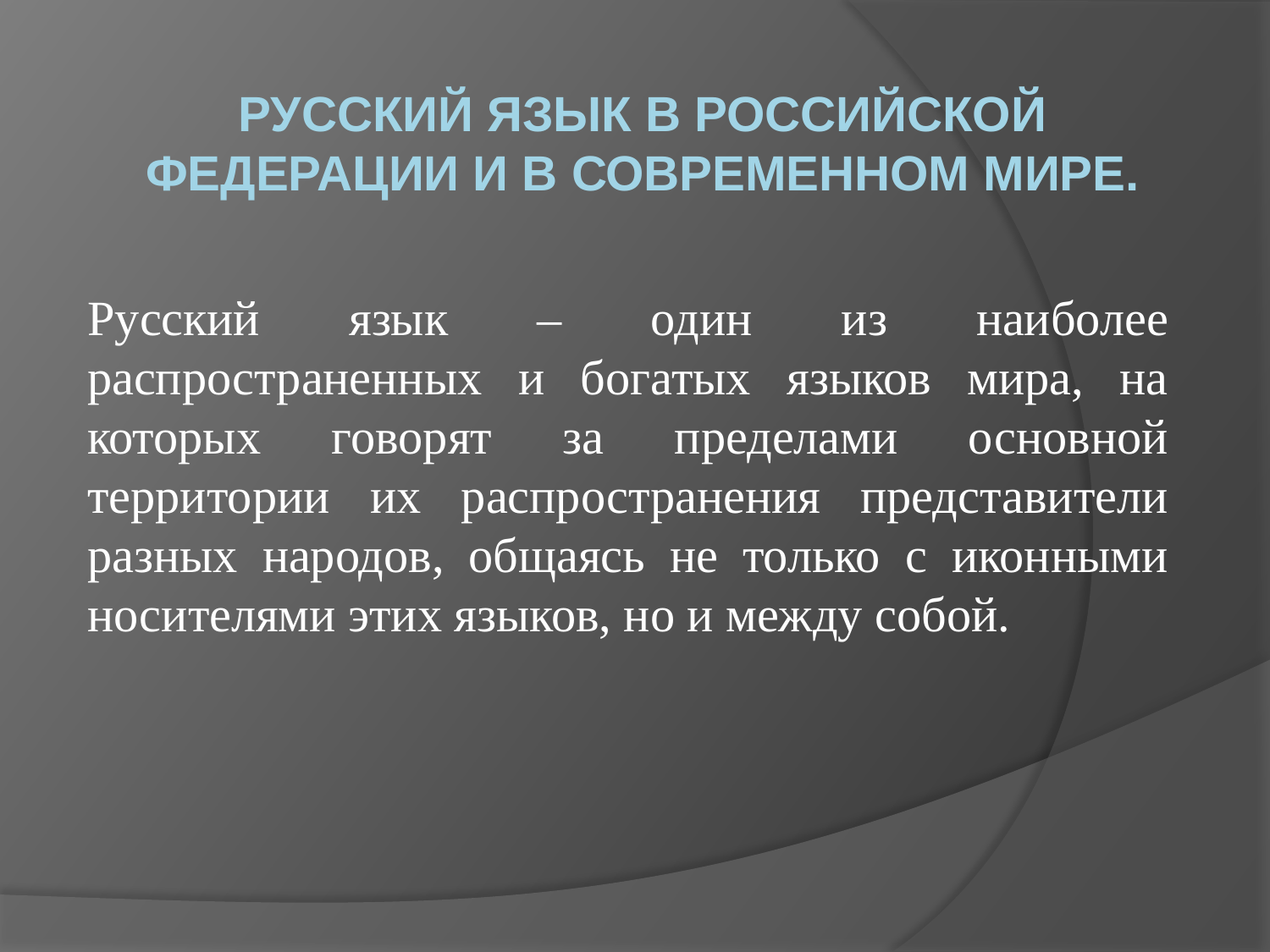

# Русский язык в Российской Федерации и в современном мире.
Русский язык – один из наиболее распространенных и богатых языков мира, на которых говорят за пределами основной территории их распространения представители разных народов, общаясь не только с иконными носителями этих языков, но и между собой.